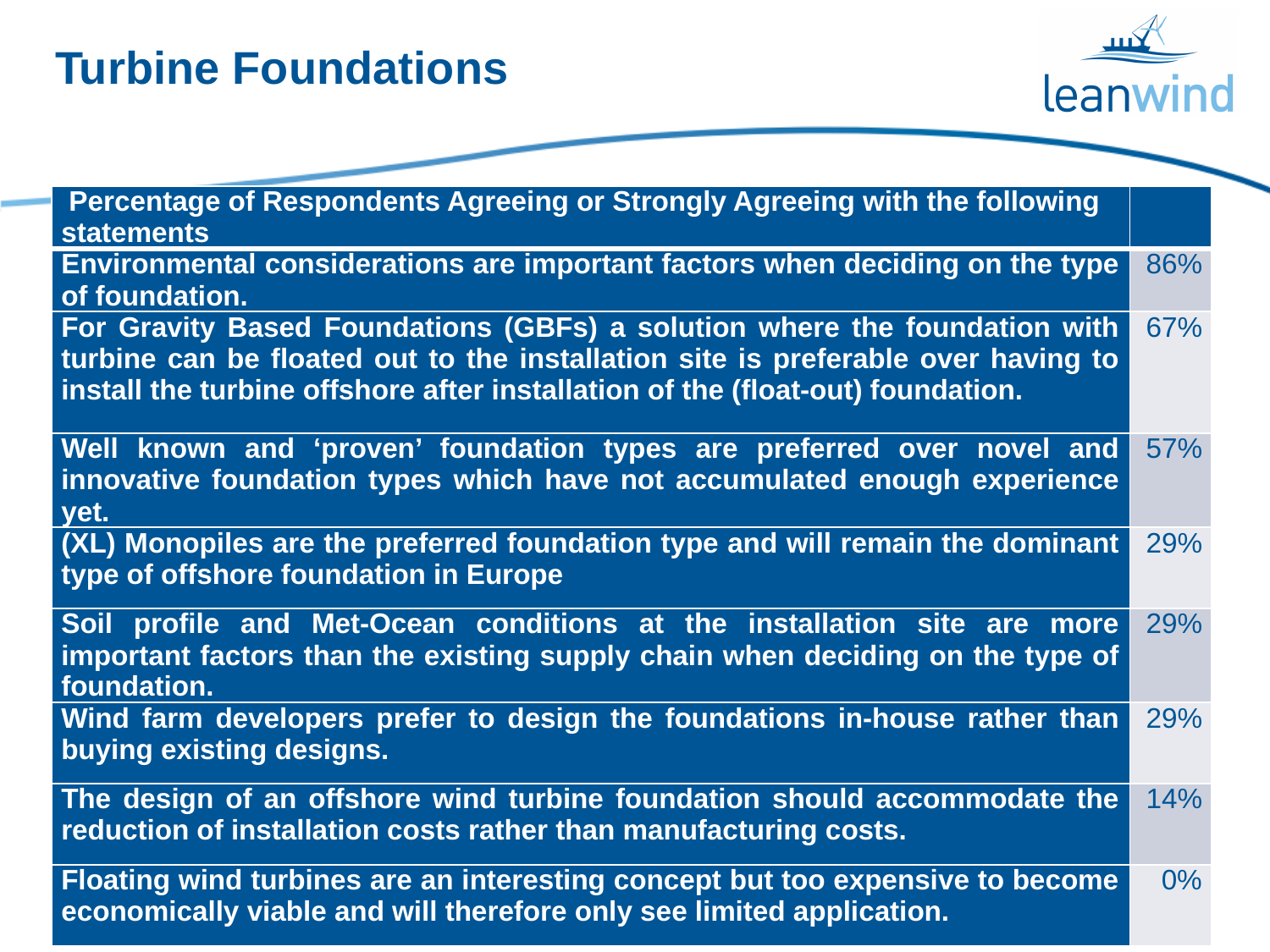

# Turbine Foundations
| Percentage of Respondents Agreeing or Strongly Agreeing with the following statements |  |
| --- | --- |
| Environmental considerations are important factors when deciding on the type of foundation. | 86% |
| For Gravity Based Foundations (GBFs) a solution where the foundation with turbine can be floated out to the installation site is preferable over having to install the turbine offshore after installation of the (float-out) foundation. | 67% |
| Well known and ‘proven’ foundation types are preferred over novel and innovative foundation types which have not accumulated enough experience yet. | 57% |
| (XL) Monopiles are the preferred foundation type and will remain the dominant type of offshore foundation in Europe | 29% |
| Soil profile and Met-Ocean conditions at the installation site are more important factors than the existing supply chain when deciding on the type of foundation. | 29% |
| Wind farm developers prefer to design the foundations in-house rather than buying existing designs. | 29% |
| The design of an offshore wind turbine foundation should accommodate the reduction of installation costs rather than manufacturing costs. | 14% |
| Floating wind turbines are an interesting concept but too expensive to become economically viable and will therefore only see limited application. | 0% |